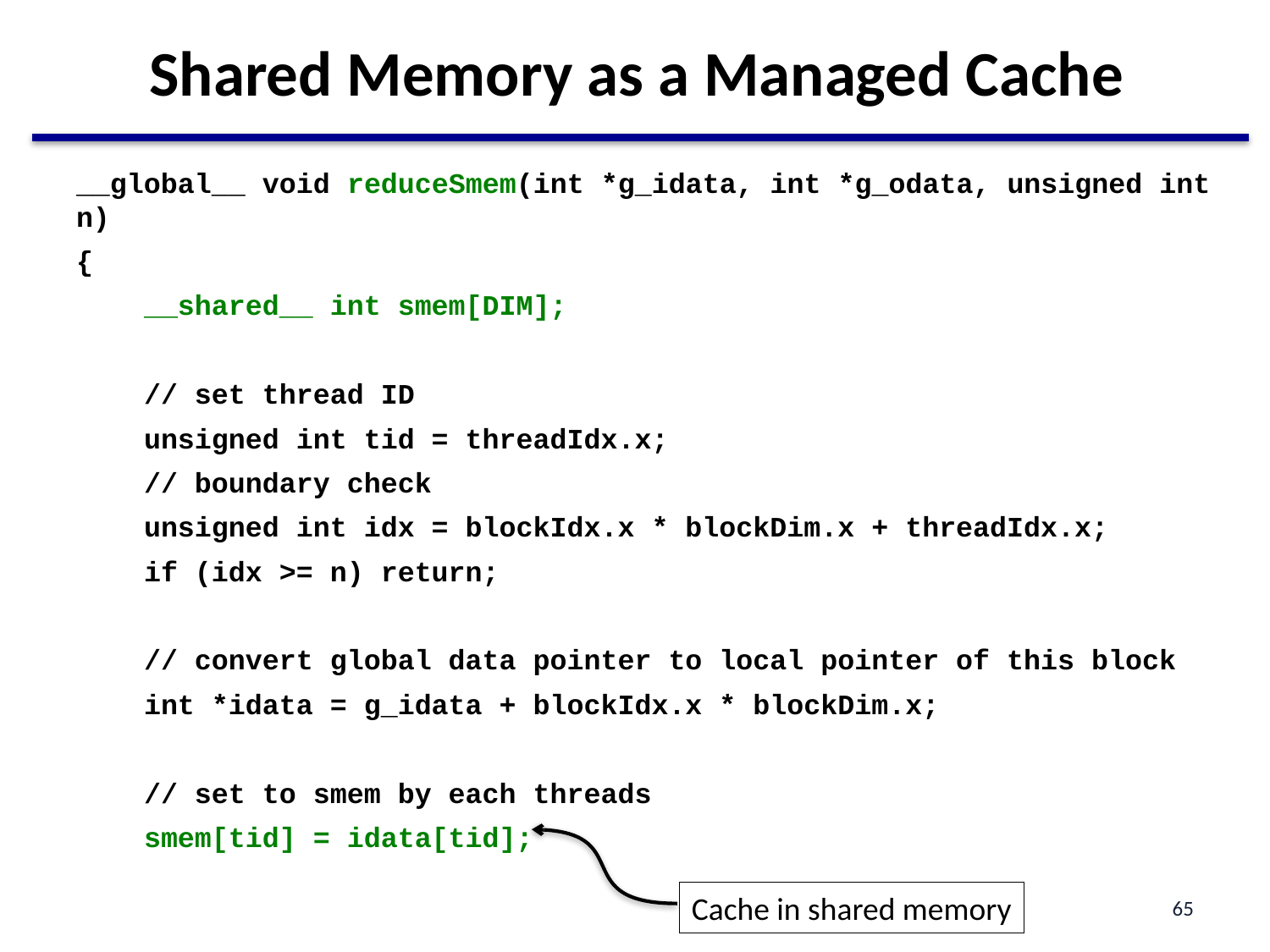

# Shared Memory as a Managed Cache
__global__ void reduceSmem(int *g_idata, int *g_odata, unsigned int n)
{
    __shared__ int smem[DIM];

    // set thread ID
    unsigned int tid = threadIdx.x;
    // boundary check
    unsigned int idx = blockIdx.x * blockDim.x + threadIdx.x;
    if (idx >= n) return;

    // convert global data pointer to local pointer of this block
    int *idata = g_idata + blockIdx.x * blockDim.x;

    // set to smem by each threads
    smem[tid] = idata[tid];
Cache in shared memory
65